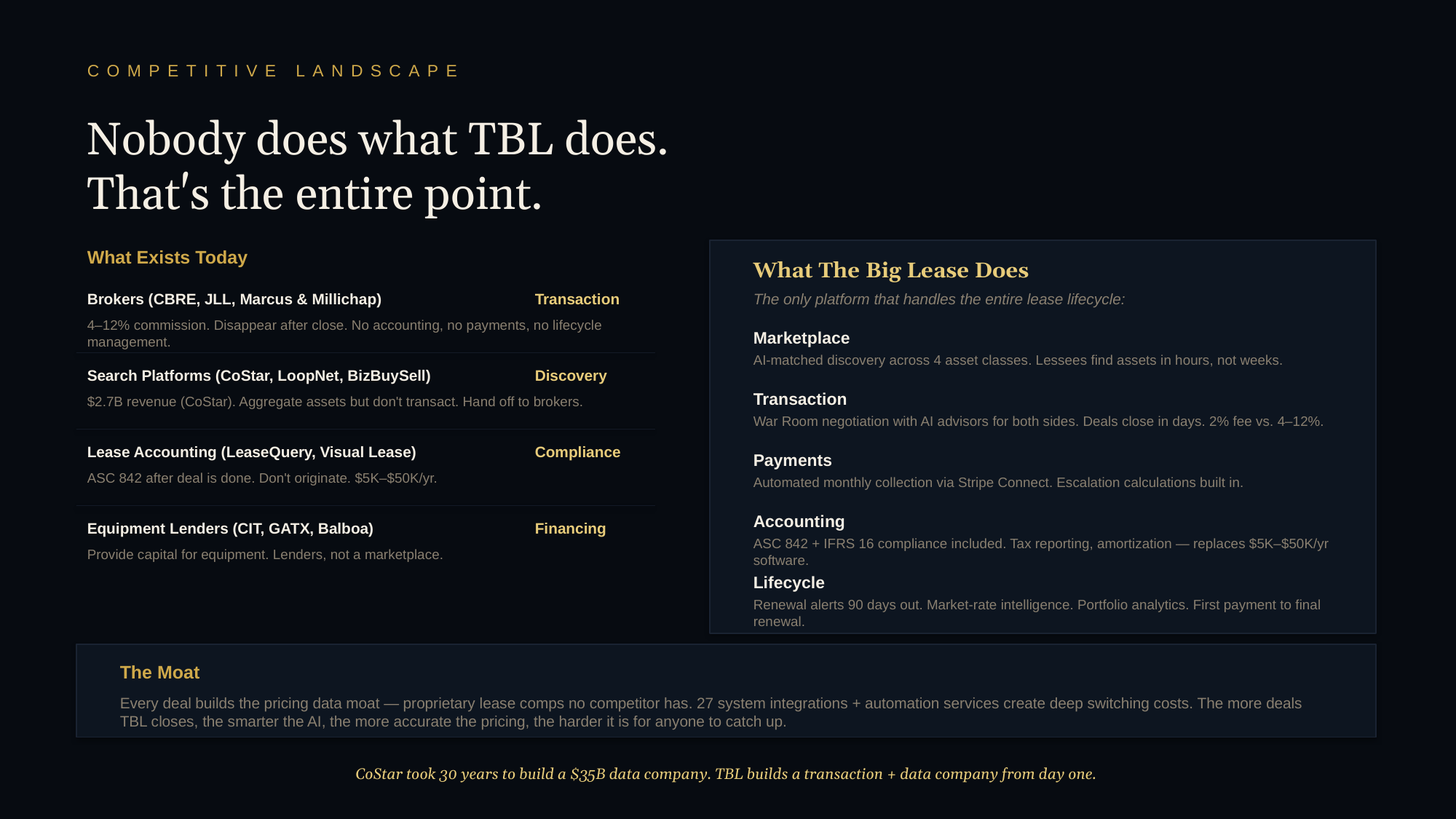

COMPETITIVE LANDSCAPE
Nobody does what TBL does.
That's the entire point.
What Exists Today

What The Big Lease Does
Brokers (CBRE, JLL, Marcus & Millichap)
Transaction
The only platform that handles the entire lease lifecycle:
4–12% commission. Disappear after close. No accounting, no payments, no lifecycle management.
Marketplace
AI-matched discovery across 4 asset classes. Lessees find assets in hours, not weeks.

Search Platforms (CoStar, LoopNet, BizBuySell)
Discovery
Transaction
$2.7B revenue (CoStar). Aggregate assets but don't transact. Hand off to brokers.
War Room negotiation with AI advisors for both sides. Deals close in days. 2% fee vs. 4–12%.

Lease Accounting (LeaseQuery, Visual Lease)
Compliance
Payments
ASC 842 after deal is done. Don't originate. $5K–$50K/yr.
Automated monthly collection via Stripe Connect. Escalation calculations built in.

Accounting
Equipment Lenders (CIT, GATX, Balboa)
Financing
ASC 842 + IFRS 16 compliance included. Tax reporting, amortization — replaces $5K–$50K/yr software.
Provide capital for equipment. Lenders, not a marketplace.
Lifecycle
Renewal alerts 90 days out. Market-rate intelligence. Portfolio analytics. First payment to final renewal.

The Moat
Every deal builds the pricing data moat — proprietary lease comps no competitor has. 27 system integrations + automation services create deep switching costs. The more deals TBL closes, the smarter the AI, the more accurate the pricing, the harder it is for anyone to catch up.
CoStar took 30 years to build a $35B data company. TBL builds a transaction + data company from day one.